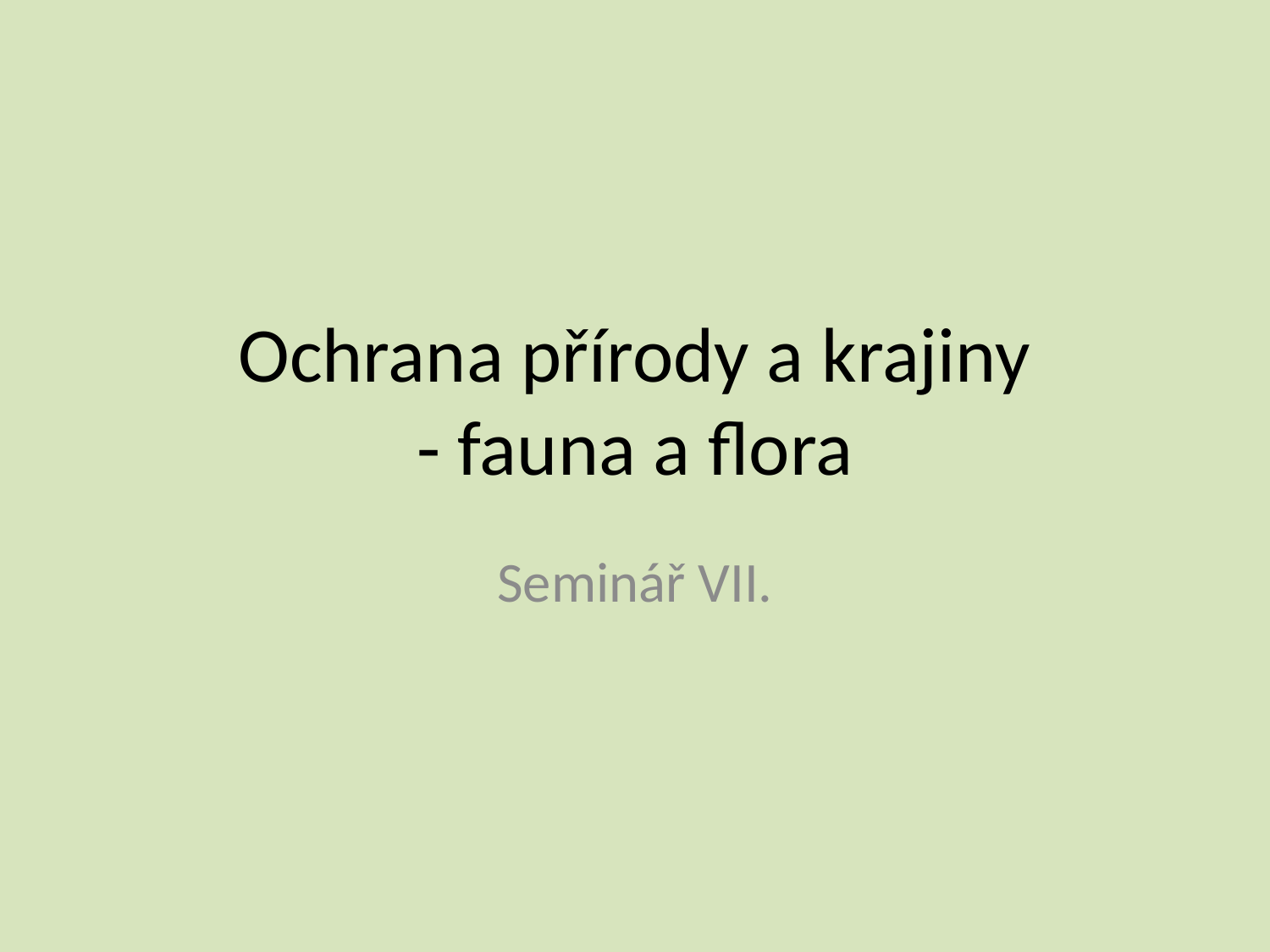

# Ochrana přírody a krajiny - fauna a flora
Seminář VII.